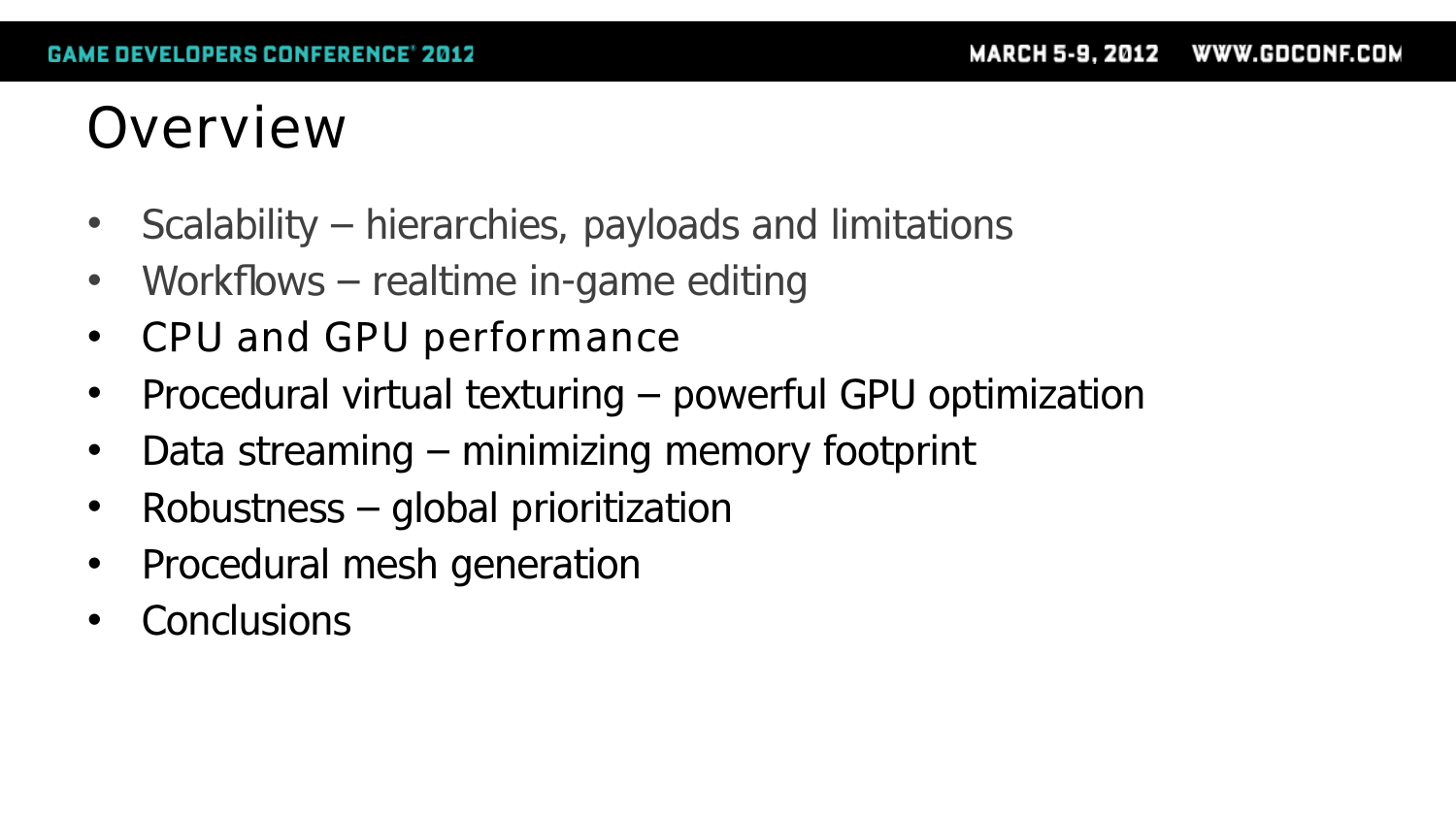

# Overview
Scalability – hierarchies, payloads and limitations
Workflows – realtime in-game editing
CPU and GPU performance
Procedural virtual texturing – powerful GPU optimization
Data streaming – minimizing memory footprint
Robustness – global prioritization
Procedural mesh generation
Conclusions